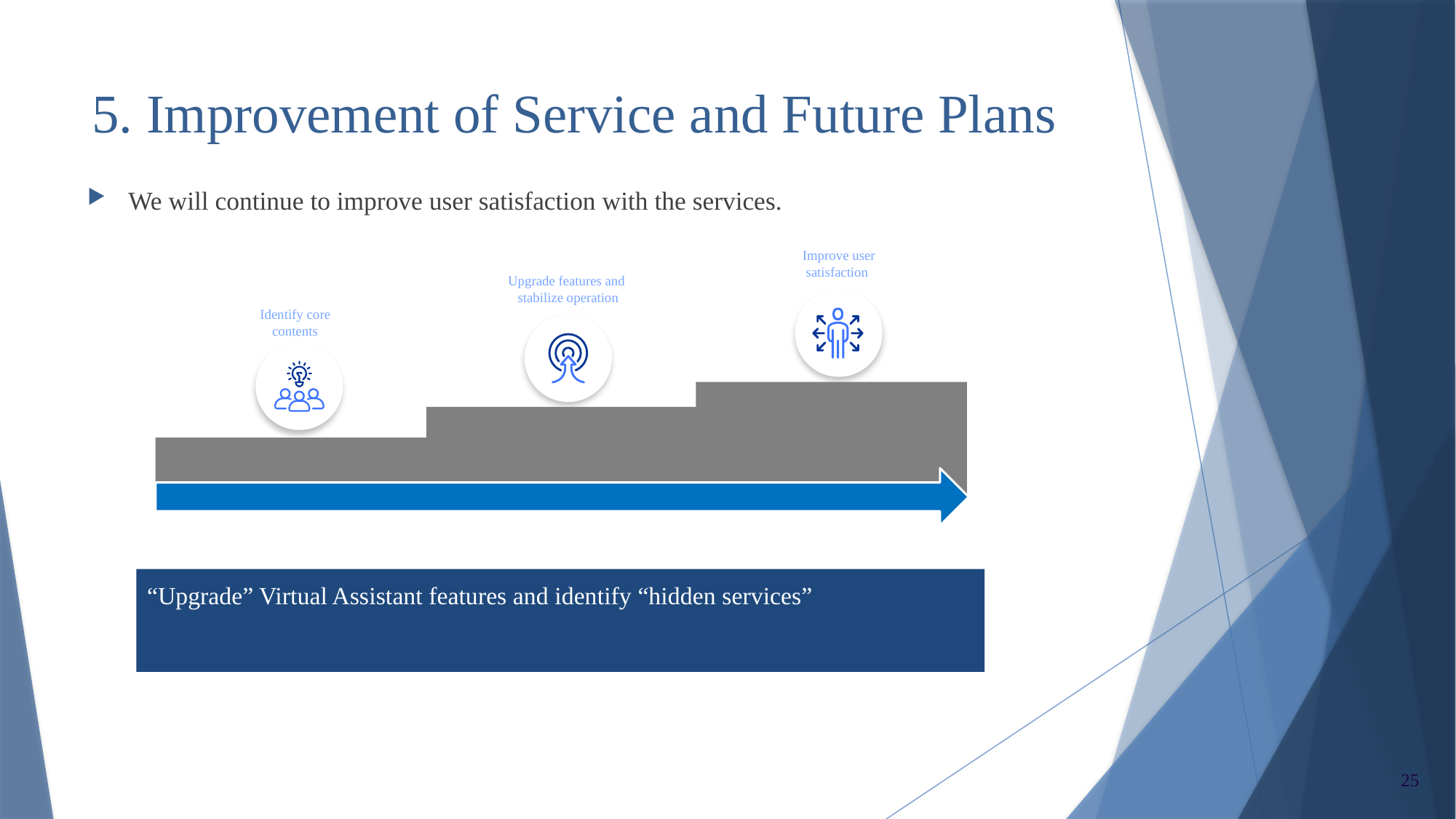

# 5. Improvement of Service and Future Plans

We will continue to improve user satisfaction with the services.
Improve user satisfaction
Upgrade features and
stabilize operation

Identify core contents

“Upgrade” Virtual Assistant features and identify “hidden services”
for improved satisfaction!
25